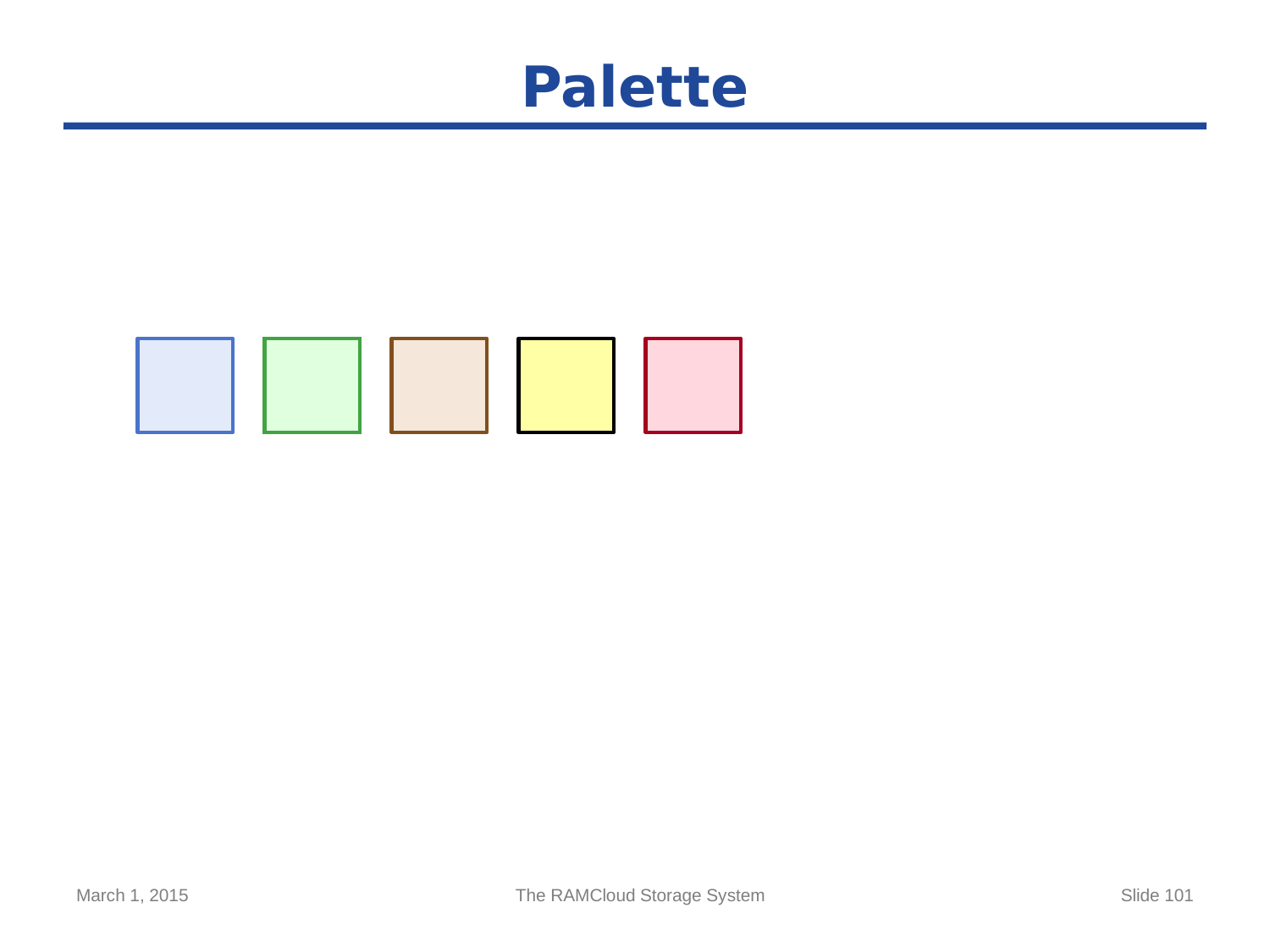

# Palette

March 1, 2015
The RAMCloud Storage System
Slide 101